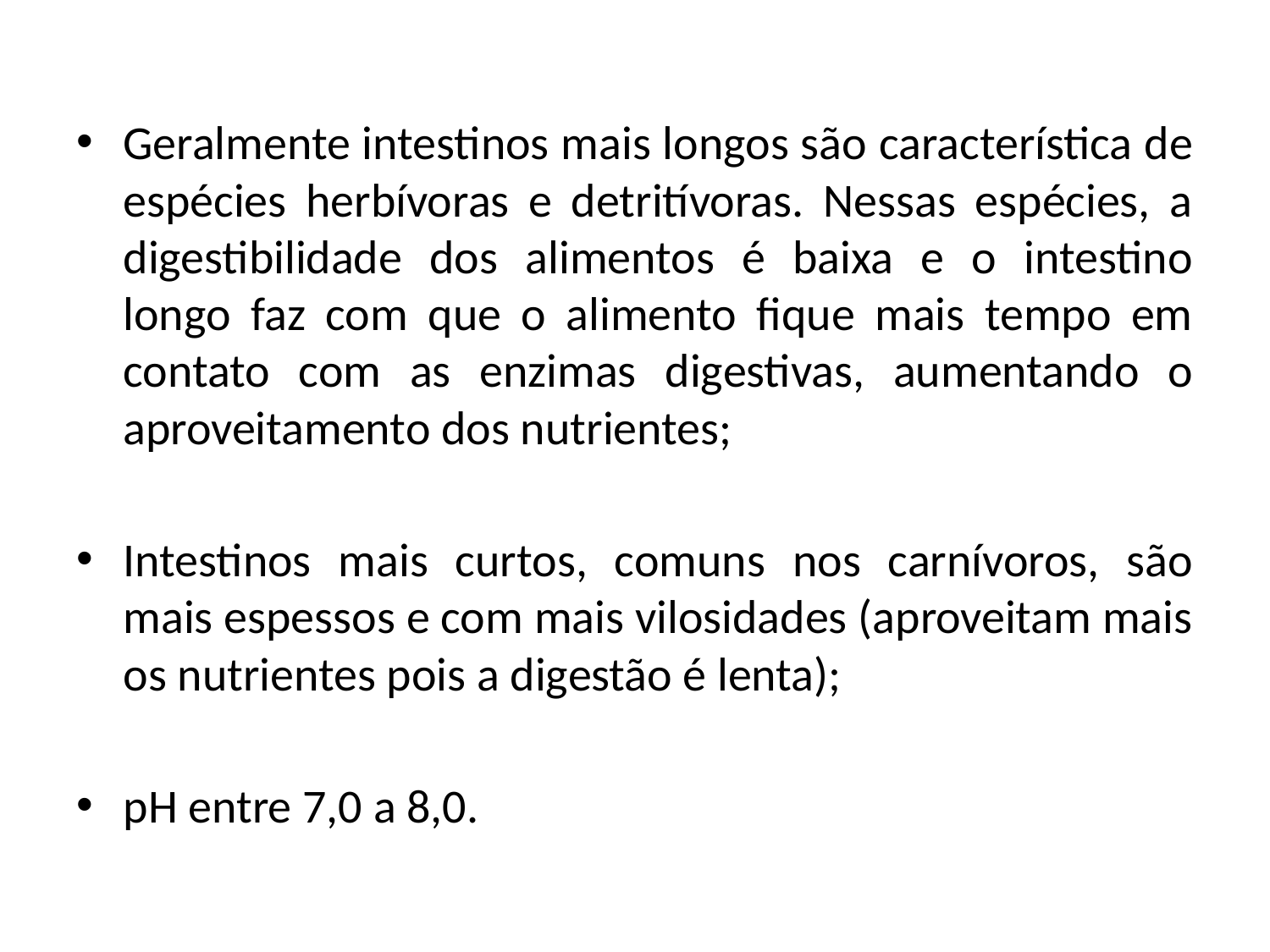

Geralmente intestinos mais longos são característica de espécies herbívoras e detritívoras. Nessas espécies, a digestibilidade dos alimentos é baixa e o intestino longo faz com que o alimento fique mais tempo em contato com as enzimas digestivas, aumentando o aproveitamento dos nutrientes;

Intestinos mais curtos, comuns nos carnívoros, são mais espessos e com mais vilosidades (aproveitam mais os nutrientes pois a digestão é lenta);

pH entre 7,0 a 8,0.